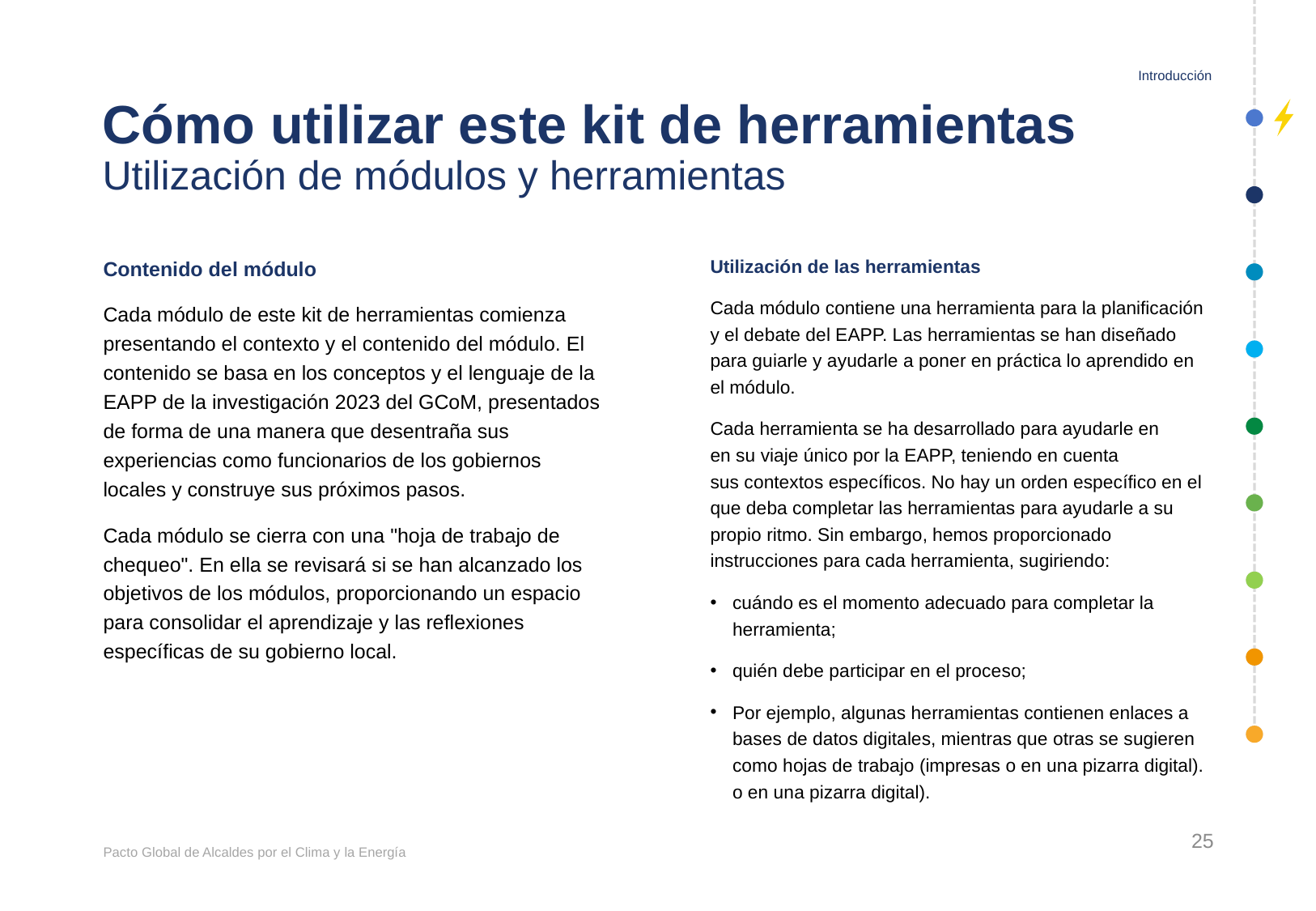

Introducción
# Cómo utilizar este kit de herramientas Utilización de módulos y herramientas

Utilización de las herramientas
Cada módulo contiene una herramienta para la planificación y el debate del EAPP. Las herramientas se han diseñado para guiarle y ayudarle a poner en práctica lo aprendido en el módulo.
Cada herramienta se ha desarrollado para ayudarle en
en su viaje único por la EAPP, teniendo en cuenta
sus contextos específicos. No hay un orden específico en el que deba completar las herramientas para ayudarle a su propio ritmo. Sin embargo, hemos proporcionado instrucciones para cada herramienta, sugiriendo:
cuándo es el momento adecuado para completar la herramienta;
quién debe participar en el proceso;
Por ejemplo, algunas herramientas contienen enlaces a bases de datos digitales, mientras que otras se sugieren como hojas de trabajo (impresas o en una pizarra digital).
o en una pizarra digital).

Contenido del módulo
Cada módulo de este kit de herramientas comienza presentando el contexto y el contenido del módulo. El contenido se basa en los conceptos y el lenguaje de la EAPP de la investigación 2023 del GCoM, presentados de forma de una manera que desentraña sus experiencias como funcionarios de los gobiernos locales y construye sus próximos pasos.
Cada módulo se cierra con una "hoja de trabajo de chequeo". En ella se revisará si se han alcanzado los objetivos de los módulos, proporcionando un espacio para consolidar el aprendizaje y las reflexiones específicas de su gobierno local.

25